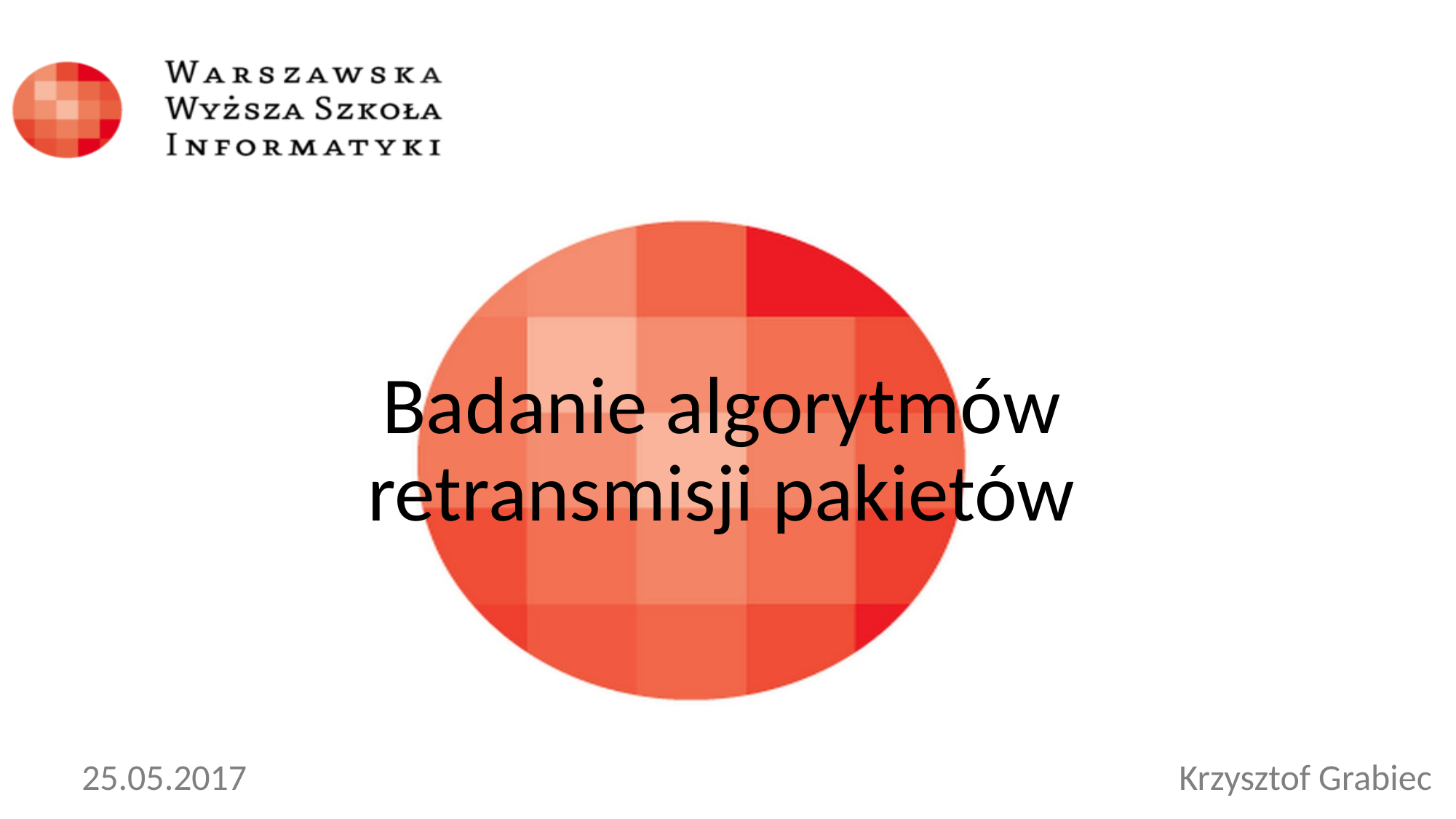

# Badanie algorytmów retransmisji pakietów
25.05.2017
Krzysztof Grabiec